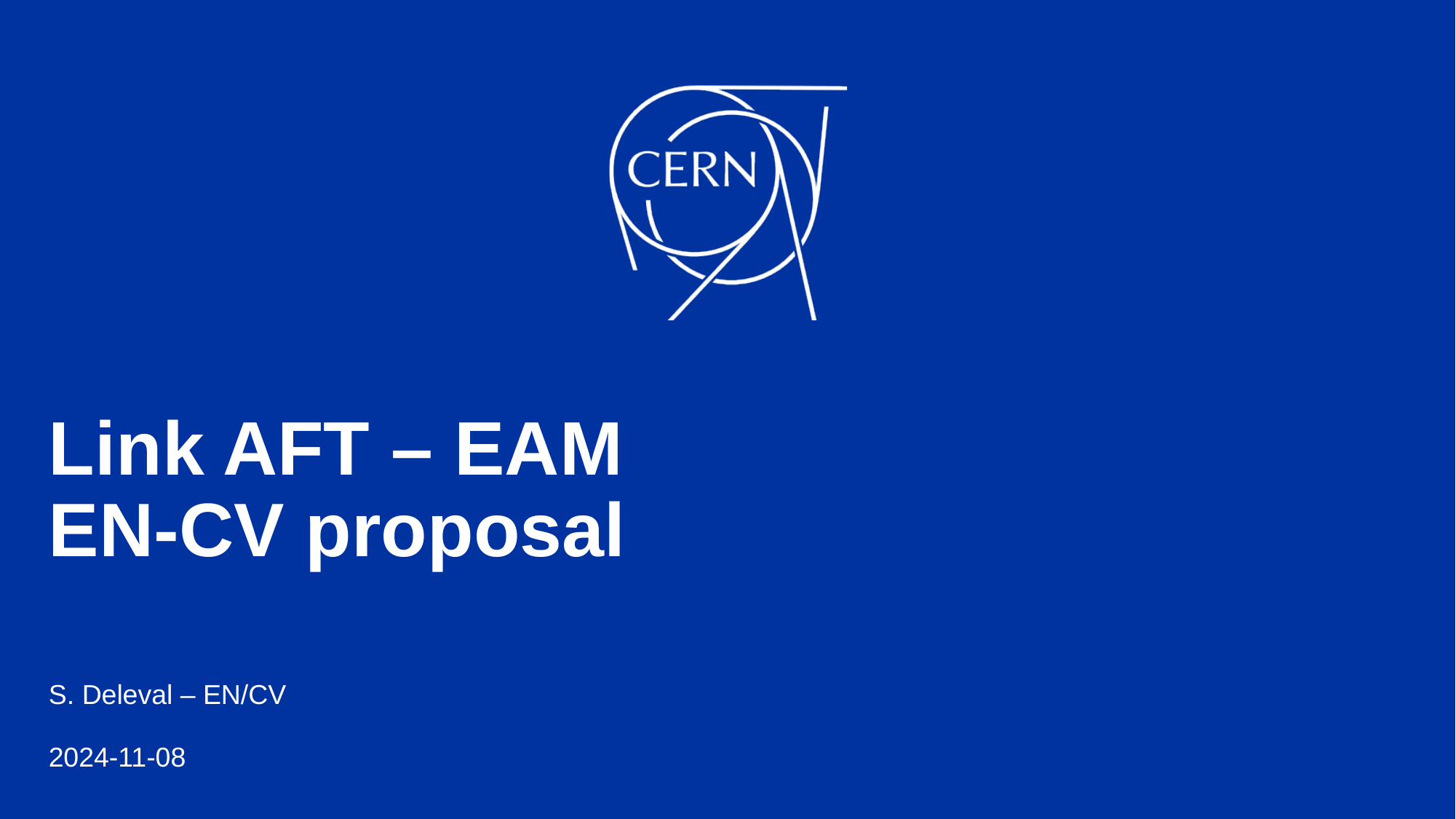

# Link AFT – EAM EN-CV proposal
S. Deleval – EN/CV
2024-11-08